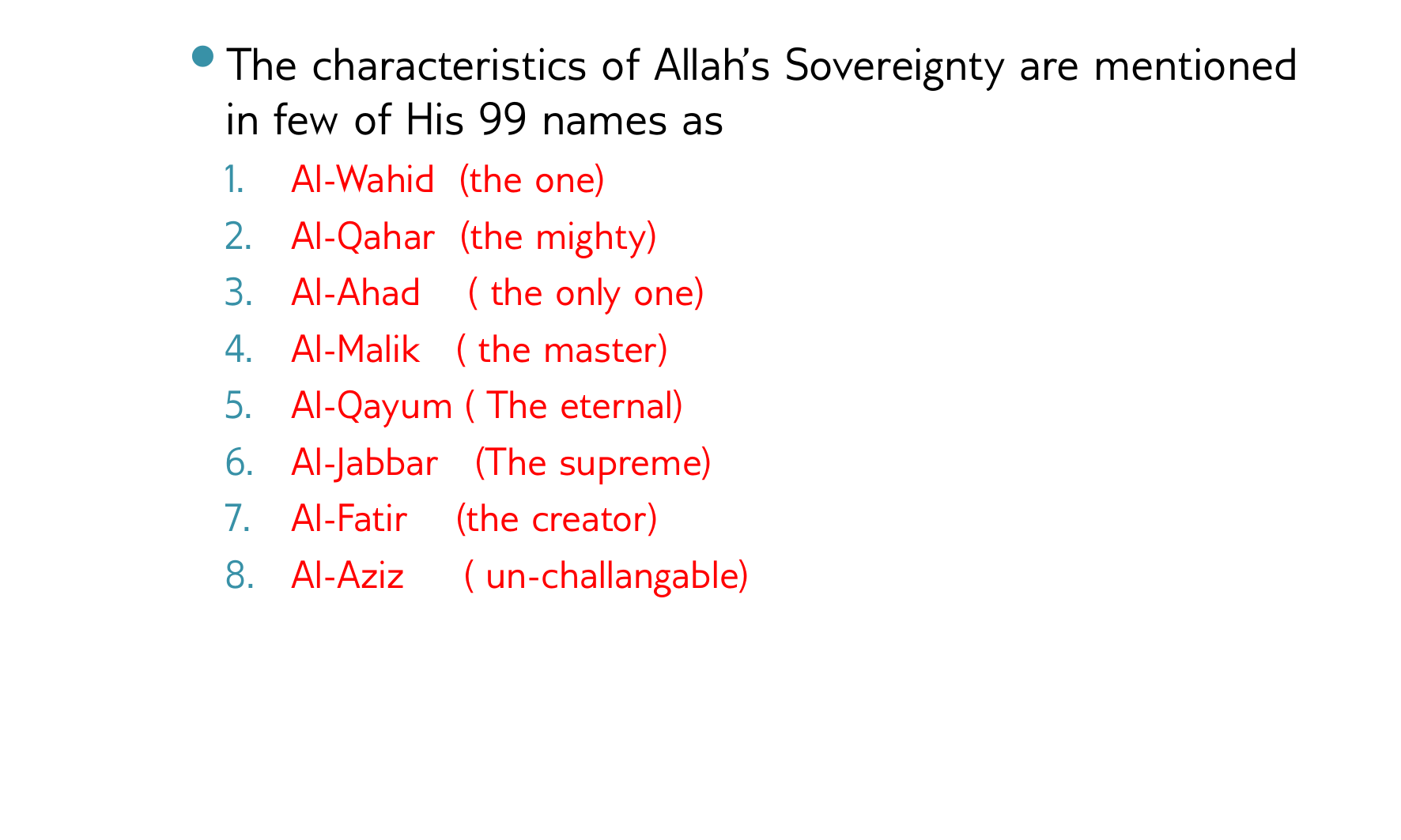

The characteristics of Allah’s Sovereignty are mentioned in few of His 99 names as
Al-Wahid  (the one)
Al-Qahar  (the mighty)
Al-Ahad    ( the only one)
Al-Malik   ( the master)
Al-Qayum ( The eternal)
Al-Jabbar   (The supreme)
Al-Fatir    (the creator)
Al-Aziz     ( un-challangable)